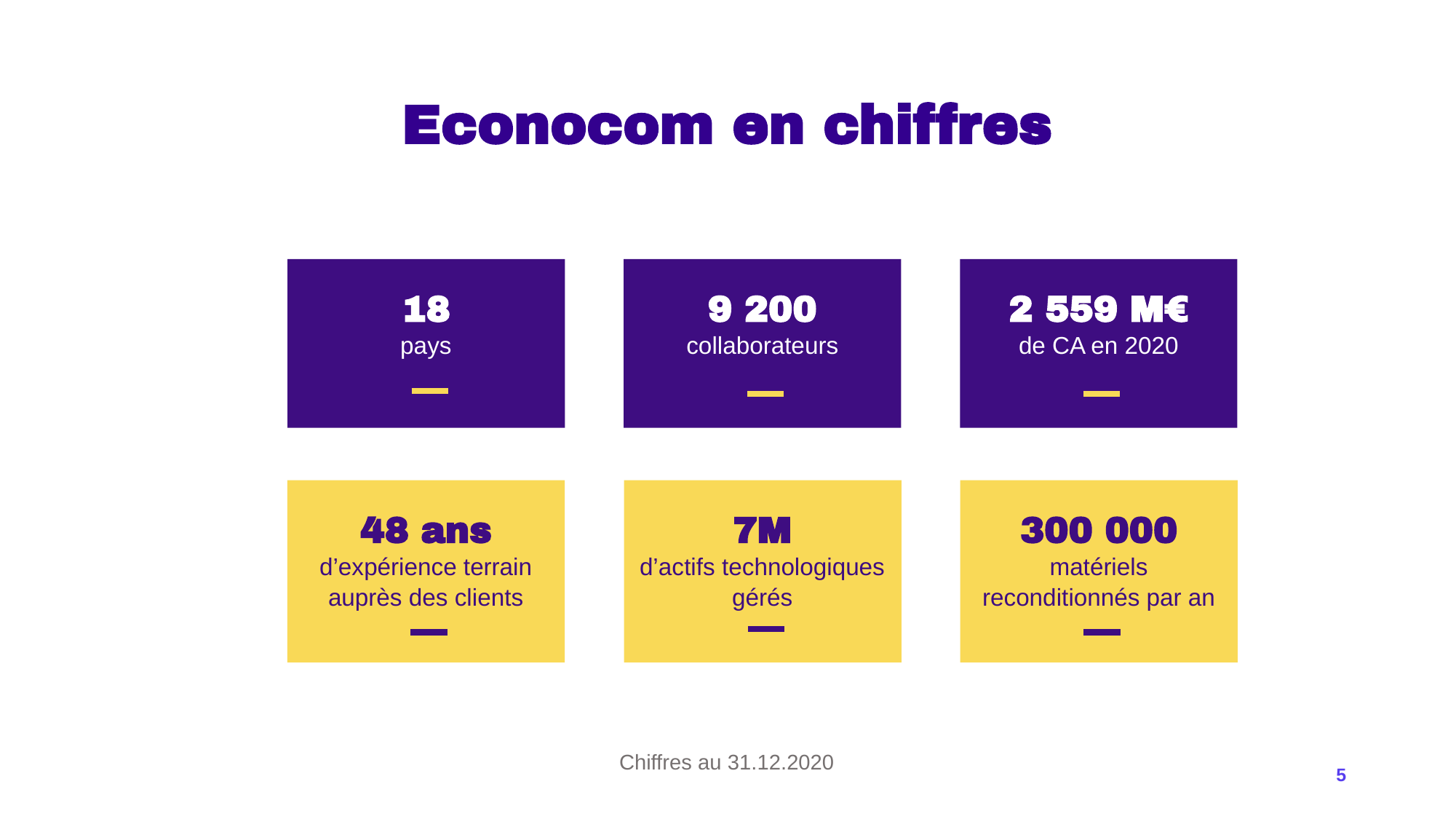

Econocom en chiffres

18
pays
9 200
collaborateurs
2 559 M€
de CA en 2020

48 ans
d’expérience terrain auprès des clients
7M
d’actifs technologiques gérés
300 000
matériels reconditionnés par an
Chiffres au 31.12.2020
5